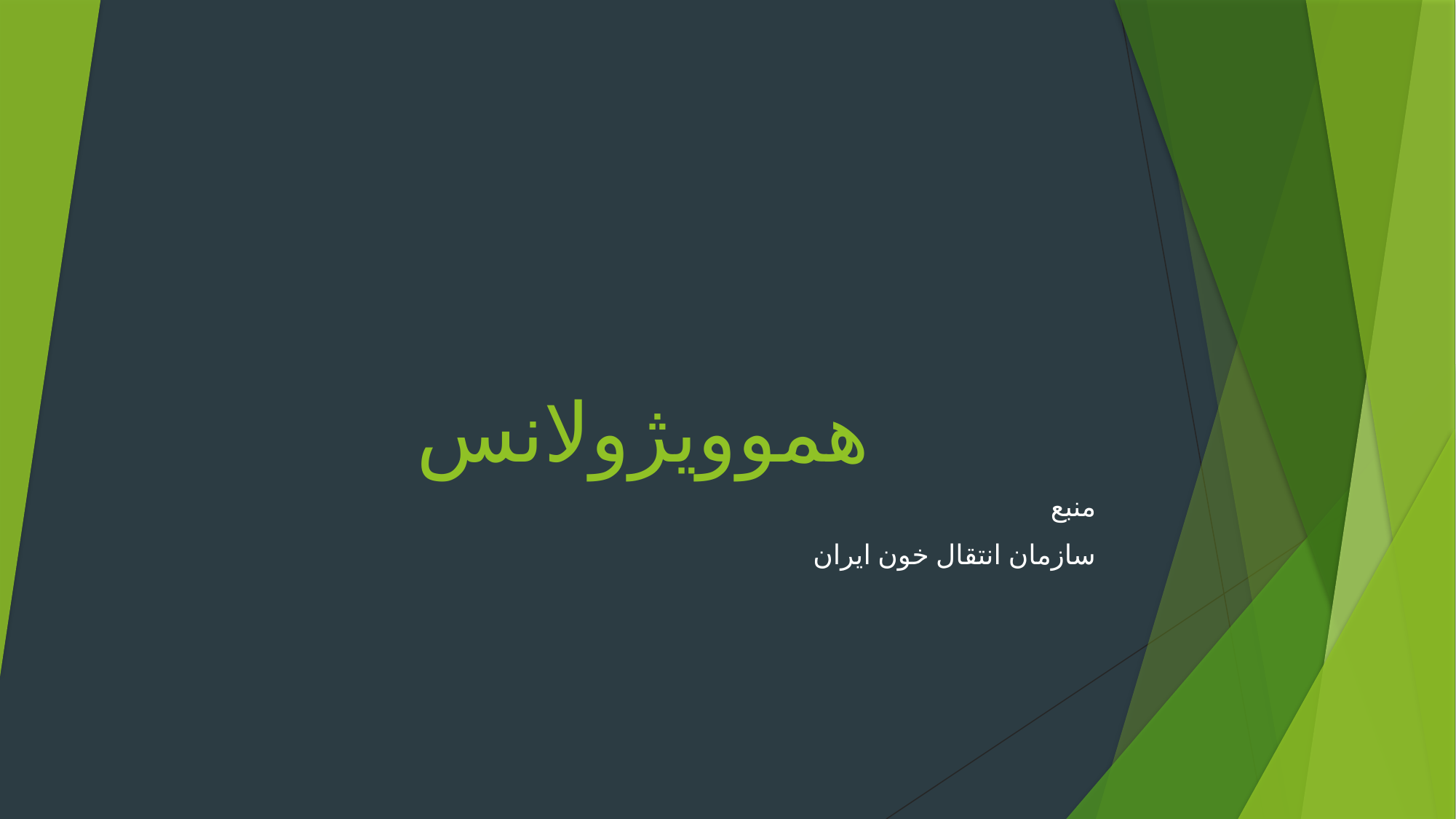

# هموویژولانس
منبع
سازمان انتقال خون ایران